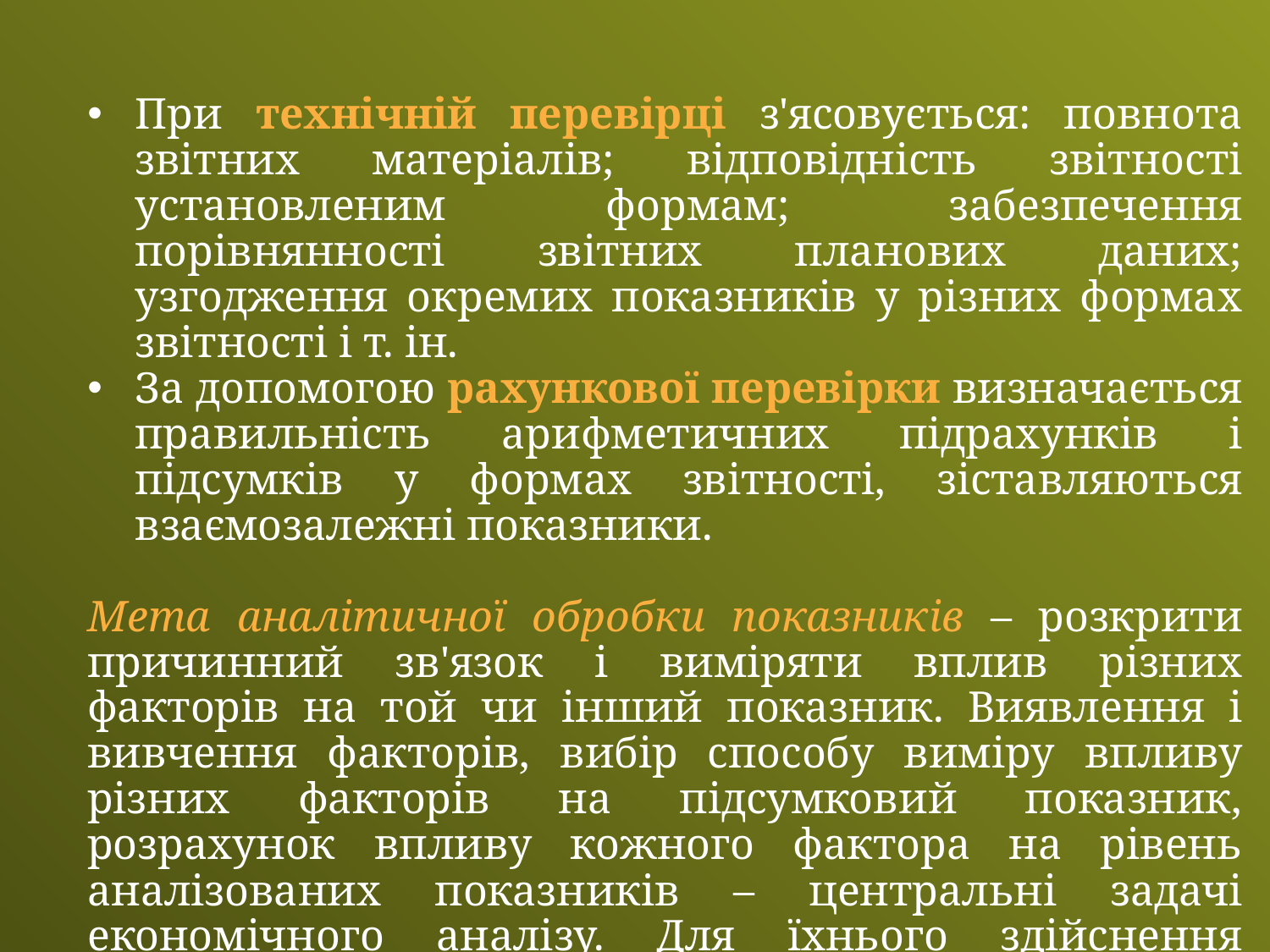

При технічній перевірці з'ясовується: повнота звітних матеріалів; відповідність звітності установленим формам; забезпечення порівнянності звітних планових даних; узгодження окремих показників у різних формах звітності і т. ін.
За допомогою рахункової перевірки визначається правильність арифметичних підрахунків і підсумків у формах звітності, зіставля­ються взаємозалежні показники.

Мета аналітичної обробки показників – розкрити при­чинний зв'язок і виміряти вплив різних факторів на той чи інший показник. Виявлення і вивчення факторів, вибір способу виміру впли­ву різних факторів на підсумковий показник, розрахунок впливу кож­ного фактора на рівень аналізованих показників – центральні задачі економічного аналізу. Для їхнього здійснення застосовуються наступні методи: методи порівняння, математичні, статистичні та ін.